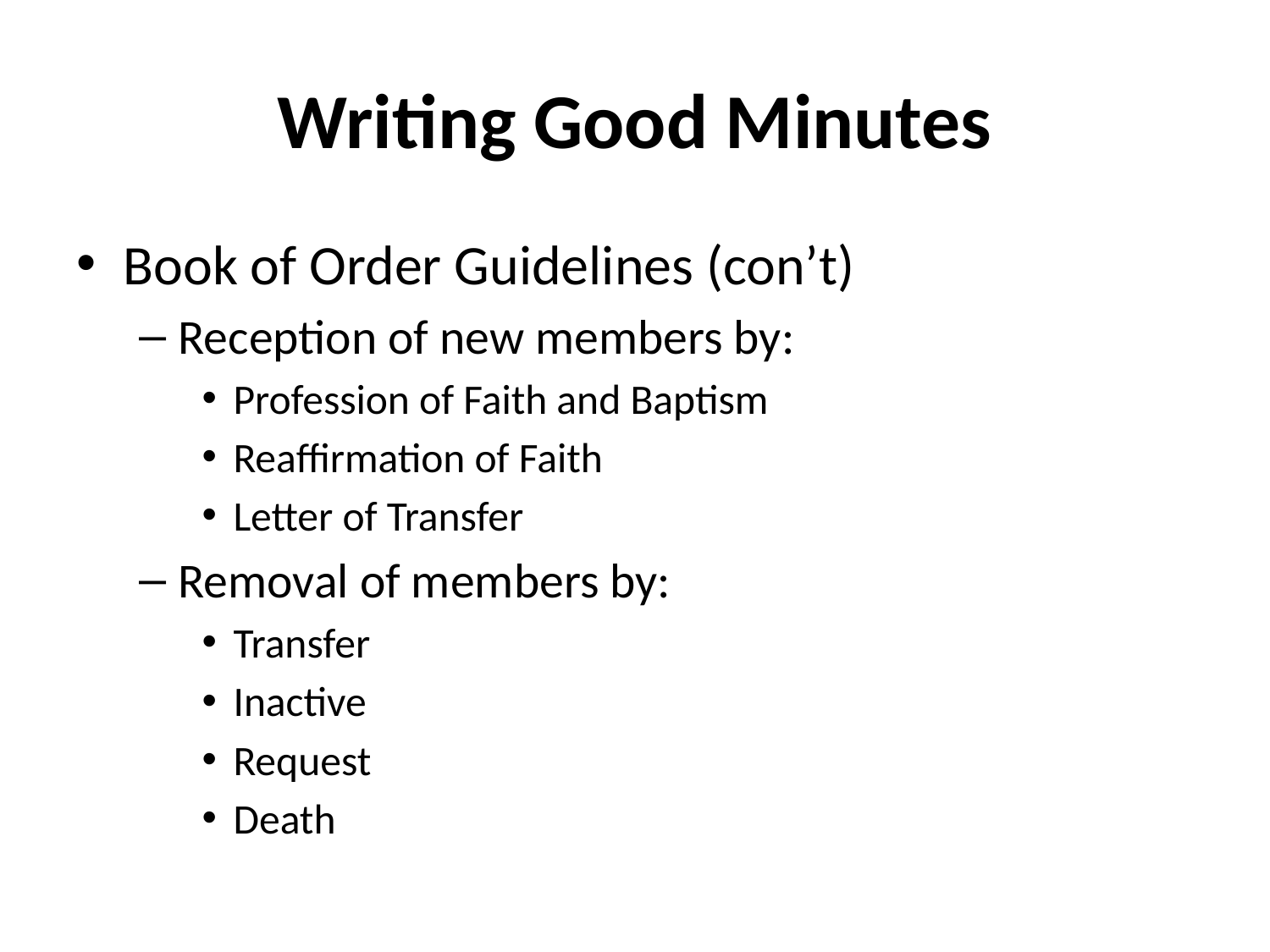

# Writing Good Minutes
Book of Order Guidelines (con’t)
Reception of new members by:
Profession of Faith and Baptism
Reaffirmation of Faith
Letter of Transfer
Removal of members by:
Transfer
Inactive
Request
Death